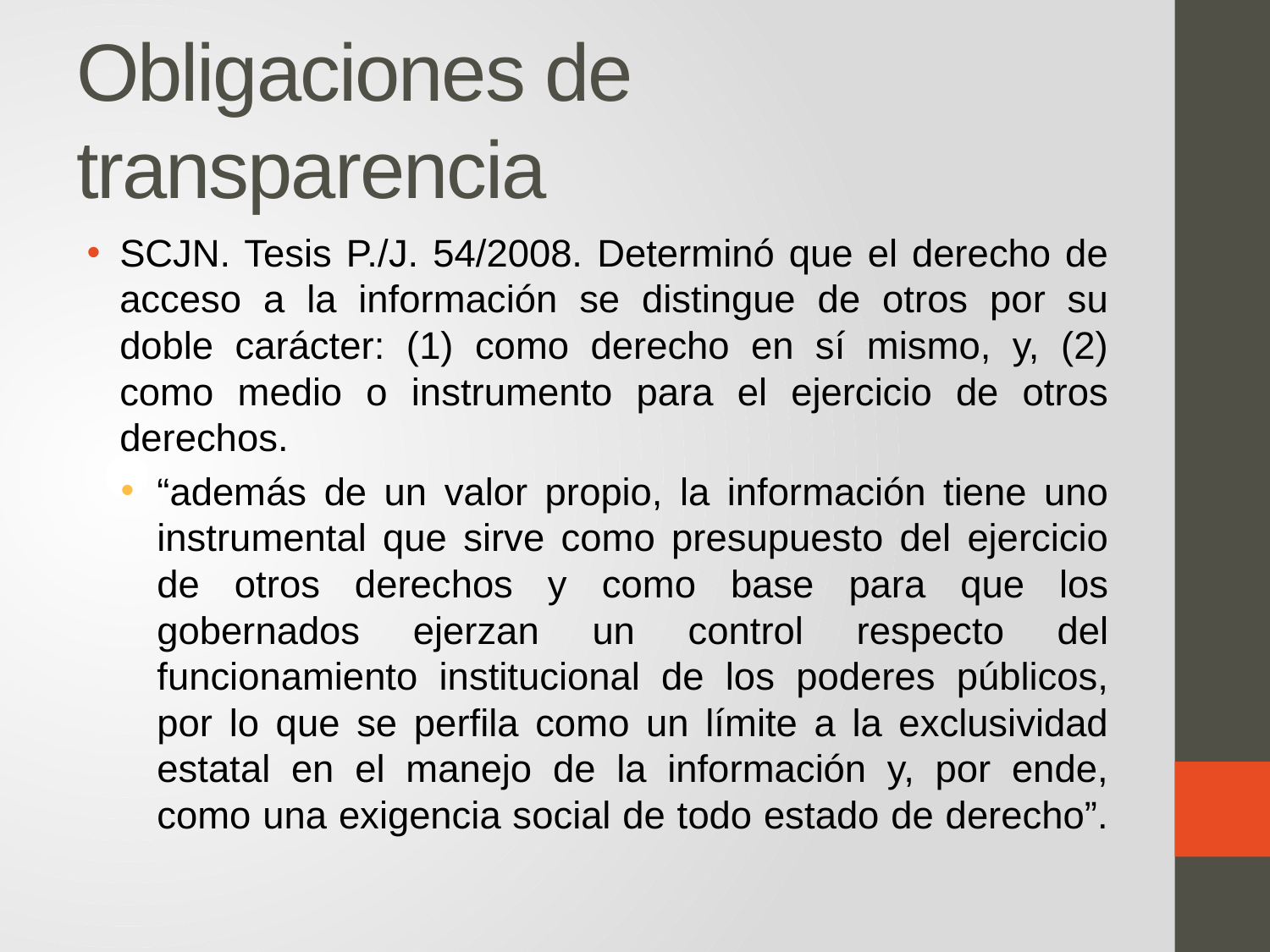

# Obligaciones de transparencia
SCJN. Tesis P./J. 54/2008. Determinó que el derecho de acceso a la información se distingue de otros por su doble carácter: (1) como derecho en sí mismo, y, (2) como medio o instrumento para el ejercicio de otros derechos.
“además de un valor propio, la información tiene uno instrumental que sirve como presupuesto del ejercicio de otros derechos y como base para que los gobernados ejerzan un control respecto del funcionamiento institucional de los poderes públicos, por lo que se perfila como un límite a la exclusividad estatal en el manejo de la información y, por ende, como una exigencia social de todo estado de derecho”.